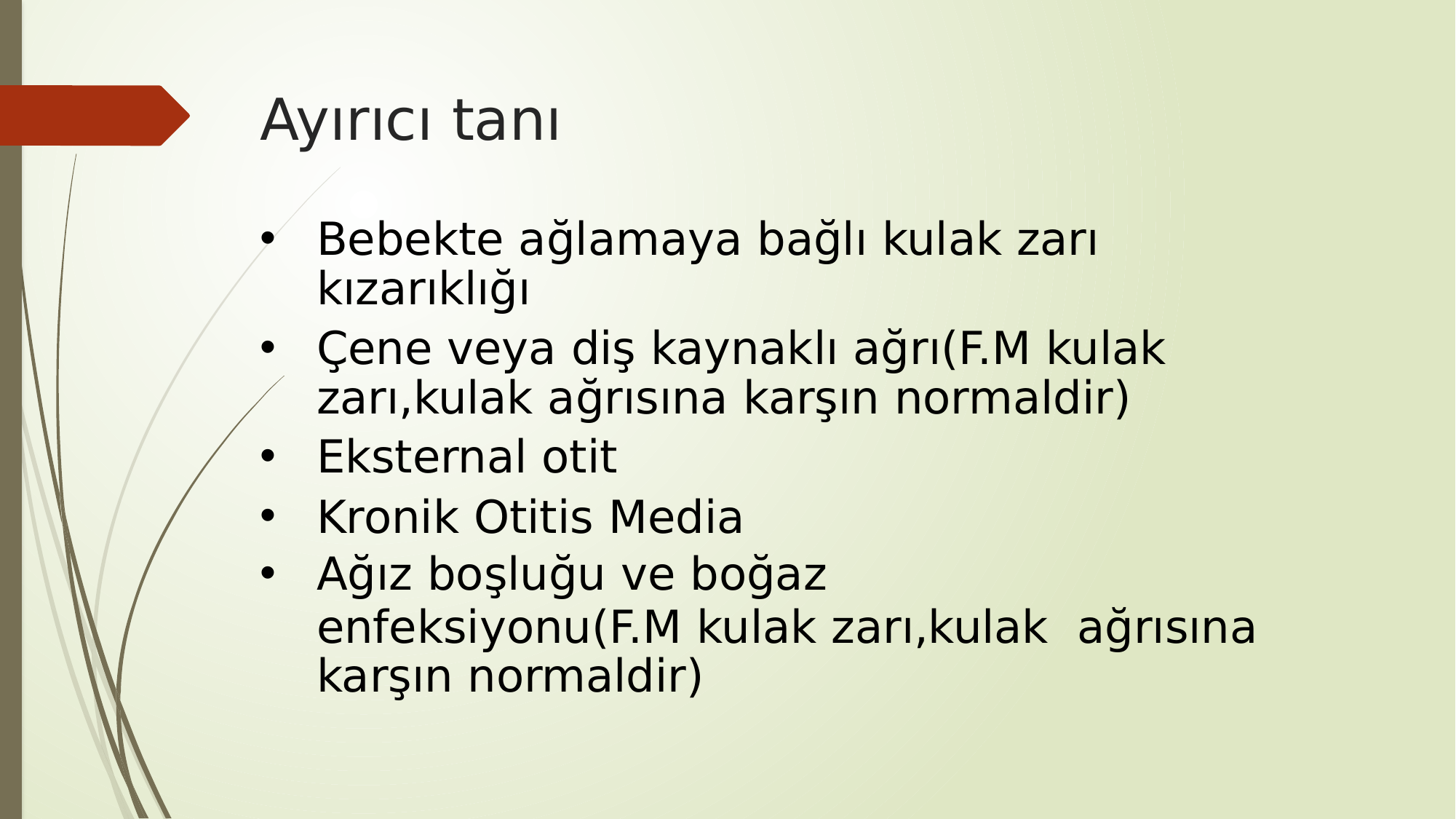

# Ayırıcı tanı
Bebekte ağlamaya bağlı kulak zarı  kızarıklığı
Çene veya diş kaynaklı ağrı(F.M kulak  zarı,kulak ağrısına karşın normaldir)
Eksternal otit
Kronik Otitis Media
Ağız boşluğu ve boğaz
enfeksiyonu(F.M kulak zarı,kulak  ağrısına karşın normaldir)